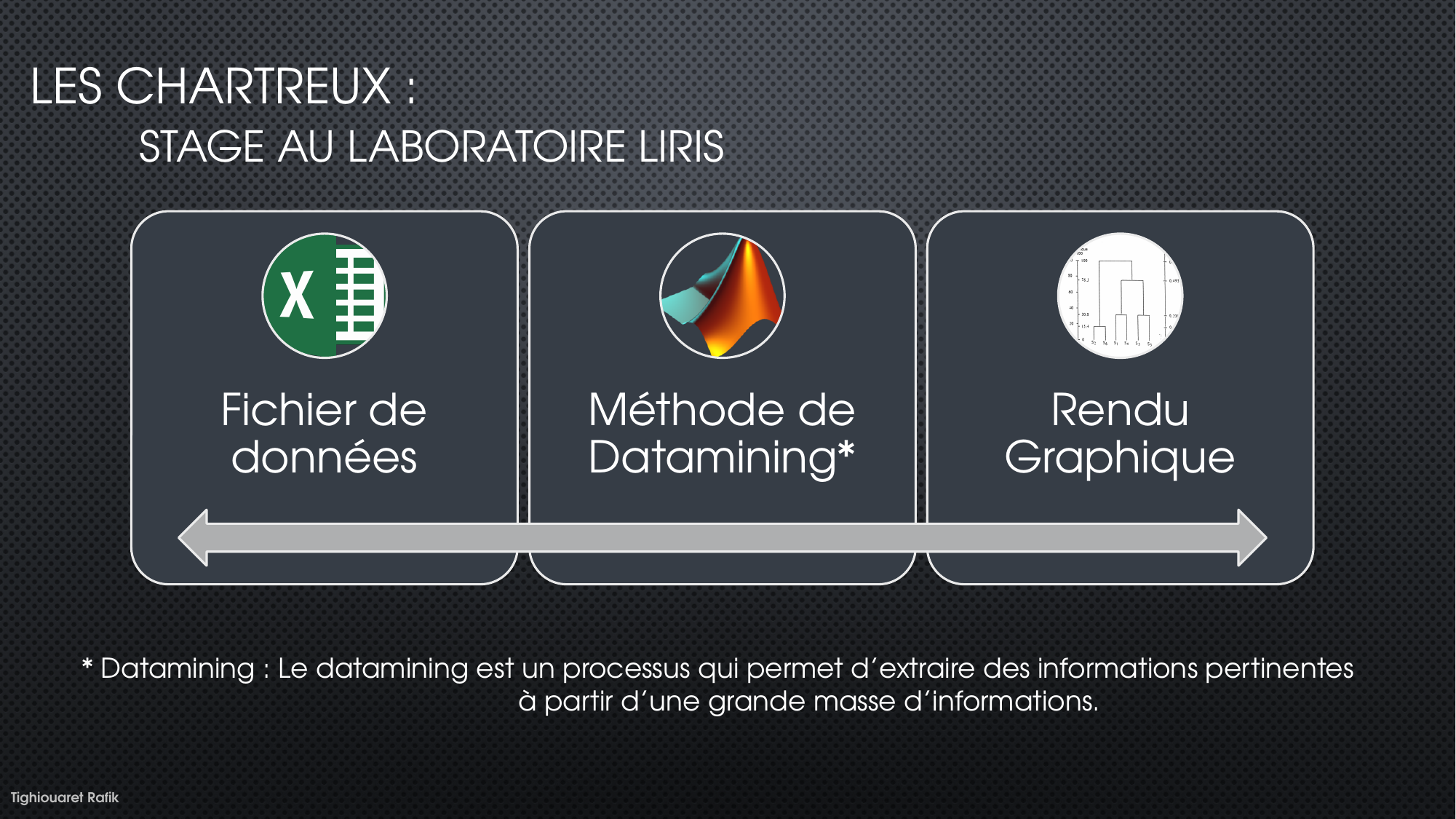

# Les Chartreux : Stage au Laboratoire LIRIS
Fichier de données
Méthode de Datamining*
Rendu Graphique
* Datamining : Le datamining est un processus qui permet d’extraire des informations pertinentes 				à partir d’une grande masse d’informations.
Tighiouaret Rafik